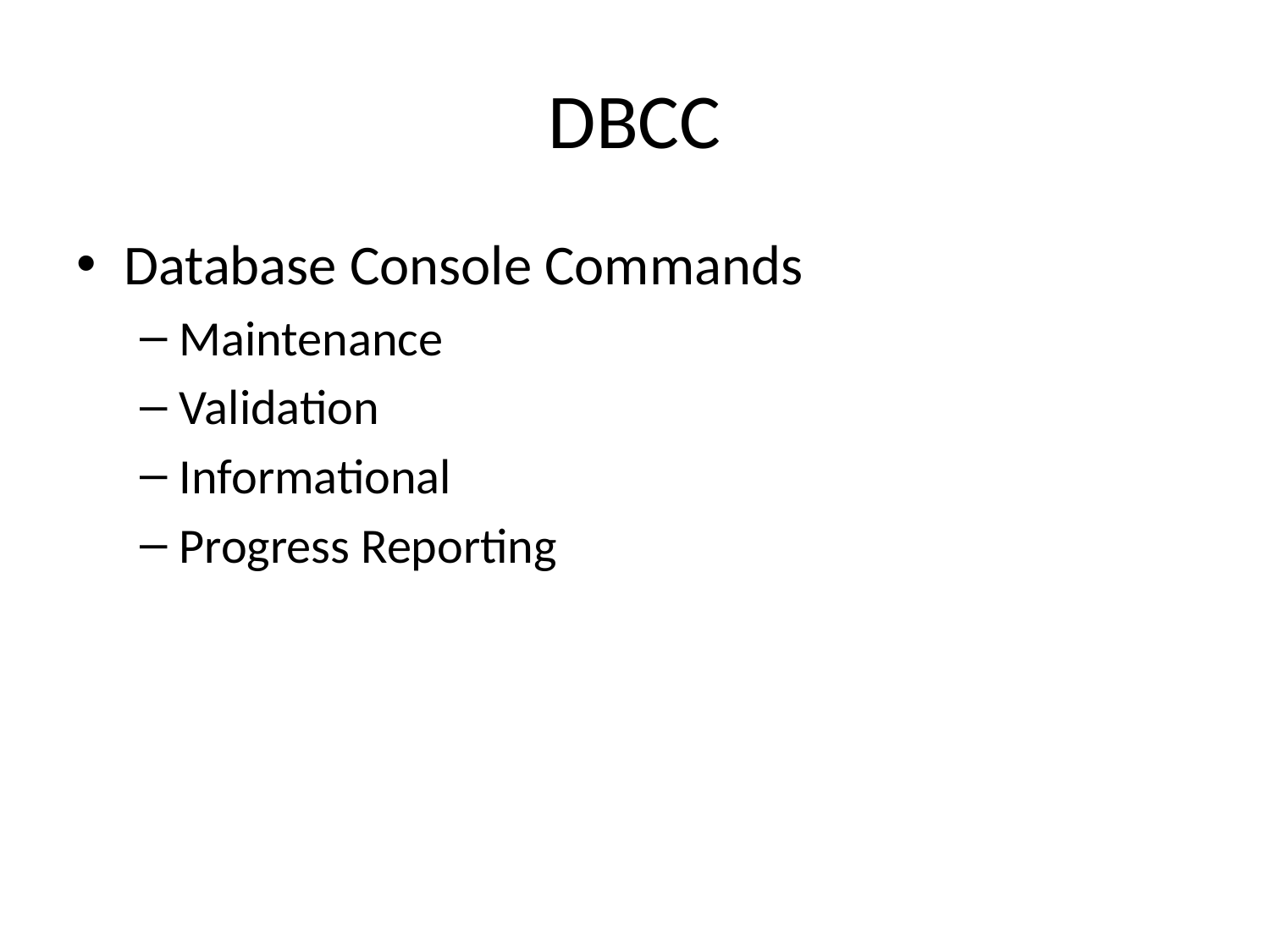

# DBCC
Database Console Commands
Maintenance
Validation
Informational
Progress Reporting